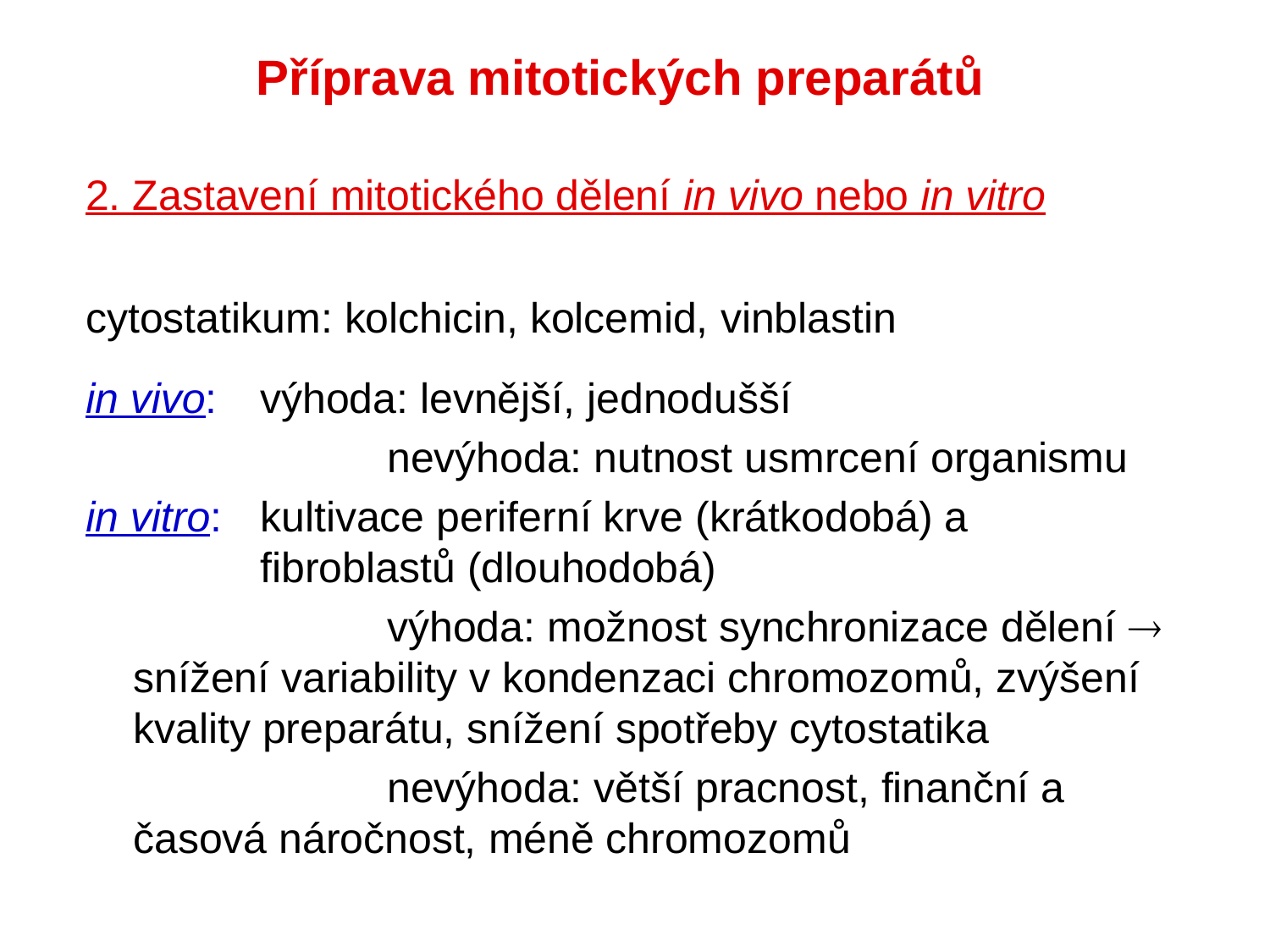

Příprava mitotických preparátů
2. Zastavení mitotického dělení in vivo nebo in vitro
cytostatikum: kolchicin, kolcemid, vinblastin
in vivo:	výhoda: levnější, jednodušší
		 	nevýhoda: nutnost usmrcení organismu
in vitro: 	kultivace periferní krve (krátkodobá) a 			fibroblastů (dlouhodobá)
		 	výhoda: možnost synchronizace dělení →  snížení variability v kondenzaci chromozomů, zvýšení kvality preparátu, snížení spotřeby cytostatika
			nevýhoda: větší pracnost, finanční a časová náročnost, méně chromozomů